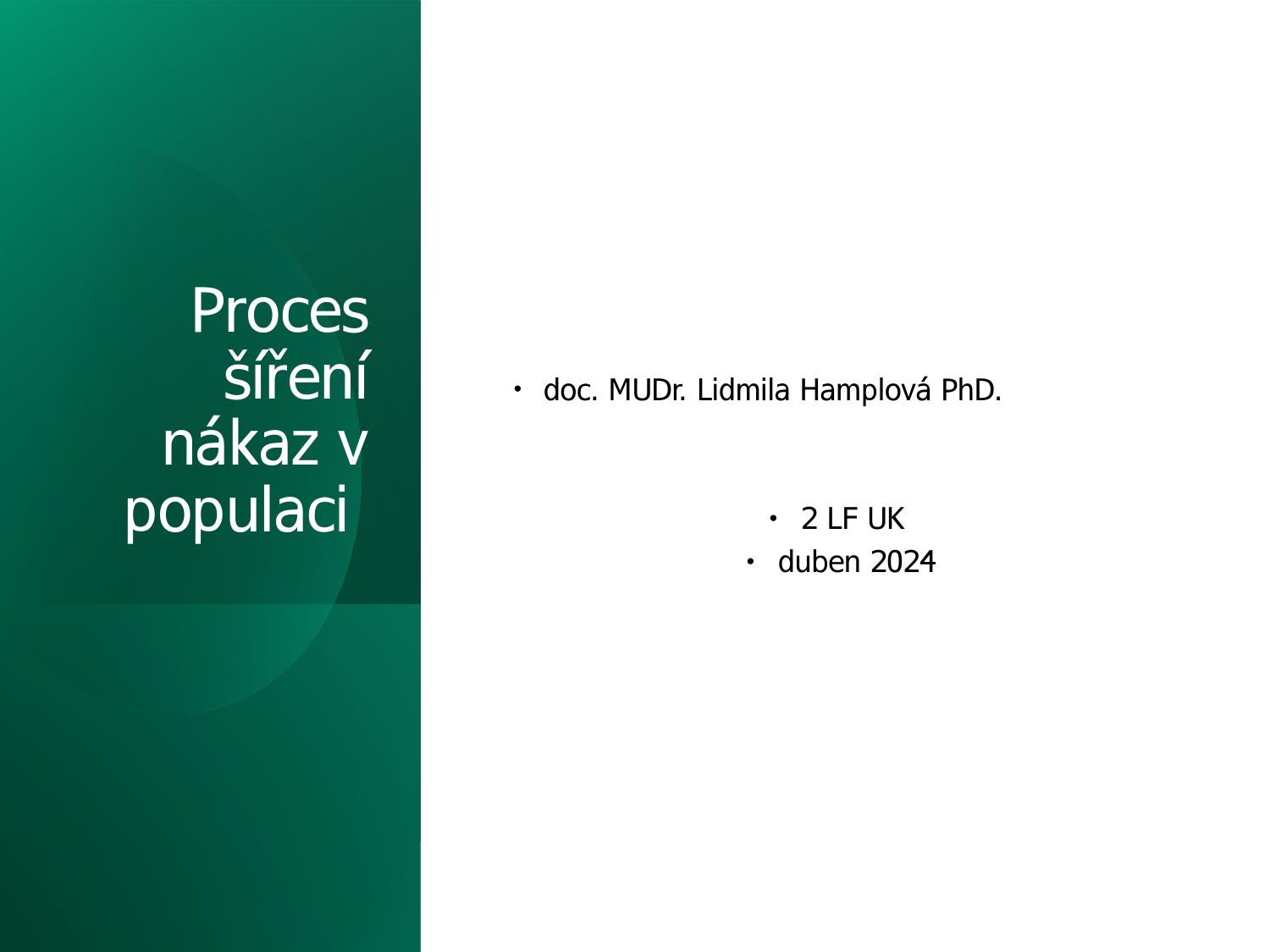

Proces šíření nákaz v populaci

doc. MUDr. Lidmila Hamplová PhD.

2 LF UK
duben 2024